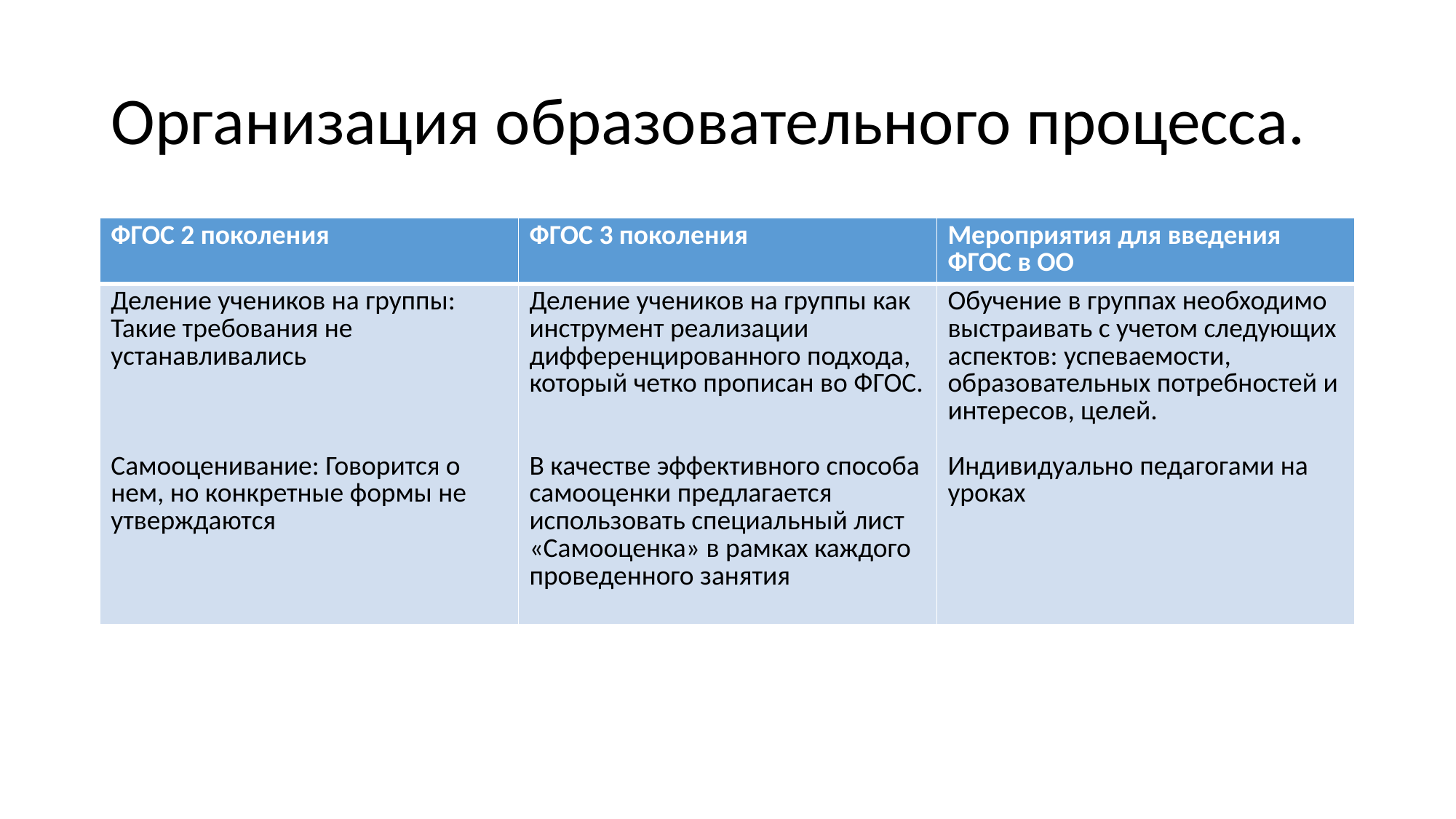

# Организация образовательного процесса.
| ФГОС 2 поколения | ФГОС 3 поколения | Мероприятия для введения ФГОС в ОО |
| --- | --- | --- |
| Деление учеников на группы: Такие требования не устанавливались Самооценивание: Говорится о нем, но конкретные формы не утверждаются | Деление учеников на группы как инструмент реализации дифференцированного подхода, который четко прописан во ФГОС. В качестве эффективного способа самооценки предлагается использовать специальный лист «Самооценка» в рамках каждого проведенного занятия | Обучение в группах необходимо выстраивать с учетом следующих аспектов: успеваемости, образовательных потребностей и интересов, целей. Индивидуально педагогами на уроках |